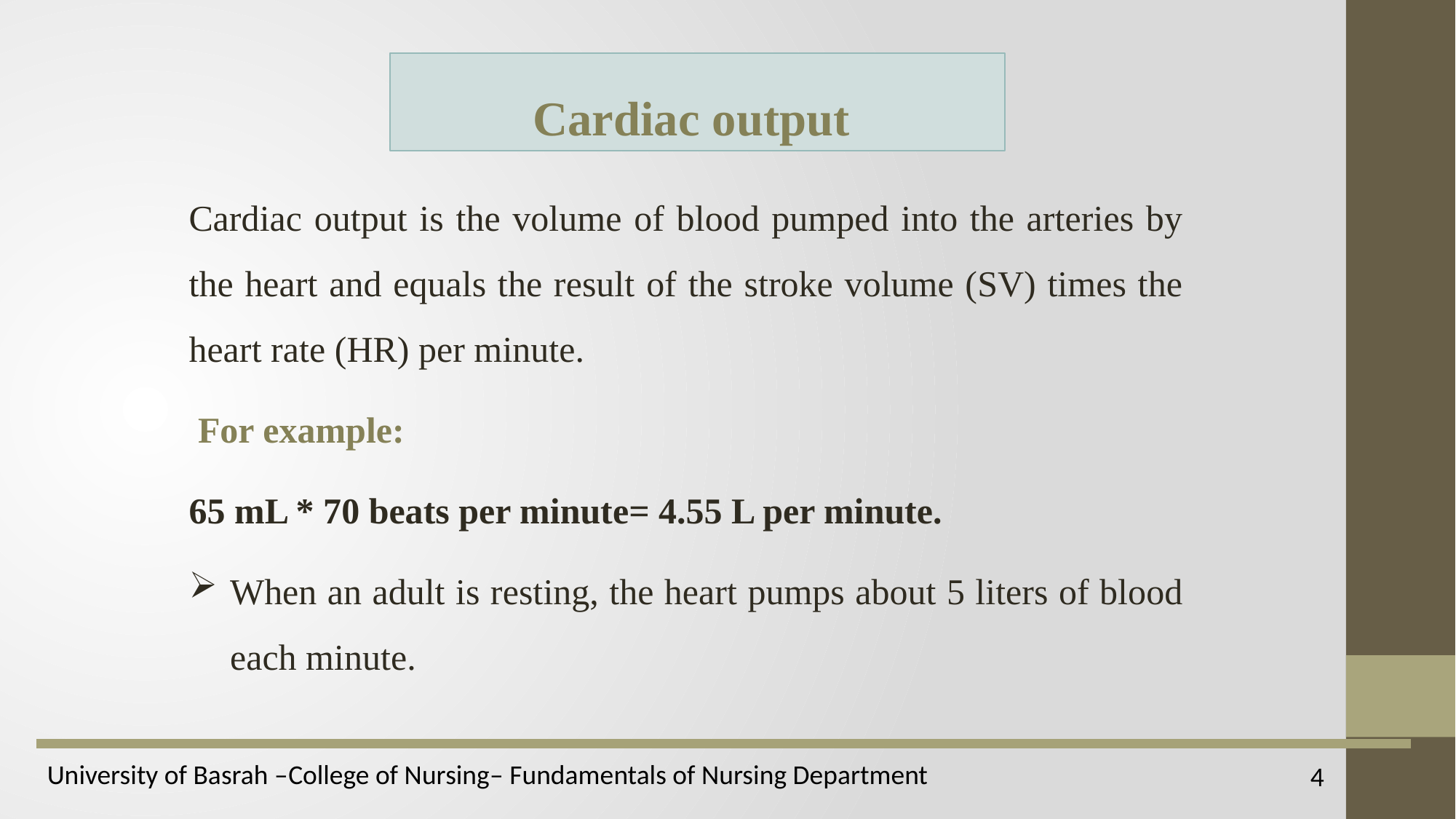

Cardiac output

Cardiac output is the volume of blood pumped into the arteries by the heart and equals the result of the stroke volume (SV) times the heart rate (HR) per minute.
 For example:
65 mL * 70 beats per minute= 4.55 L per minute.
When an adult is resting, the heart pumps about 5 liters of blood each minute.

4
University of Basrah –College of Nursing– Fundamentals of Nursing Department